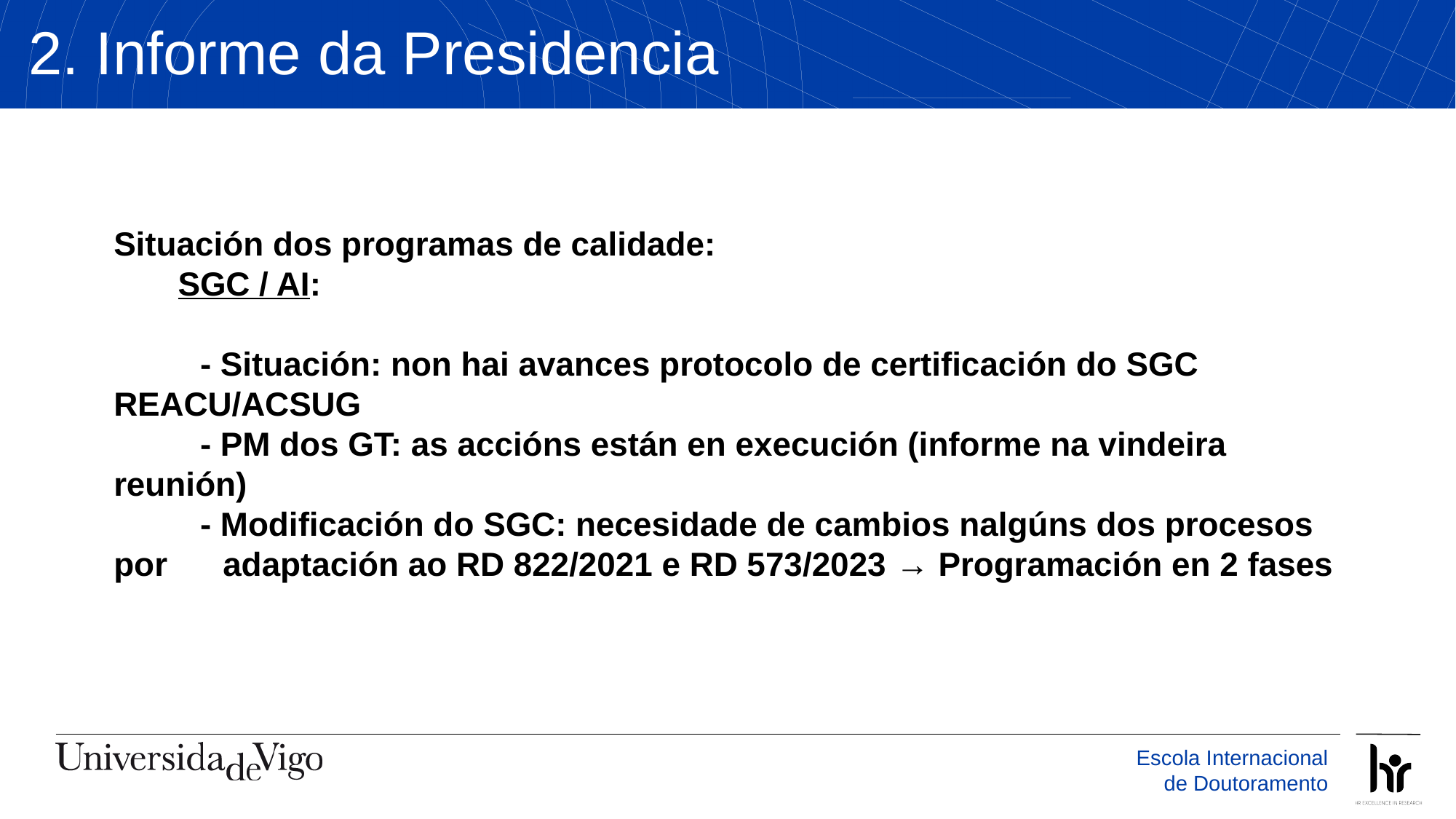

2. Informe da Presidencia
Situación dos programas de calidade:
SGC / AI:

- Situación: non hai avances protocolo de certificación do SGC REACU/ACSUG
- PM dos GT: as accións están en execución (informe na vindeira reunión)
- Modificación do SGC: necesidade de cambios nalgúns dos procesos por 	adaptación ao RD 822/2021 e RD 573/2023 → Programación en 2 fases